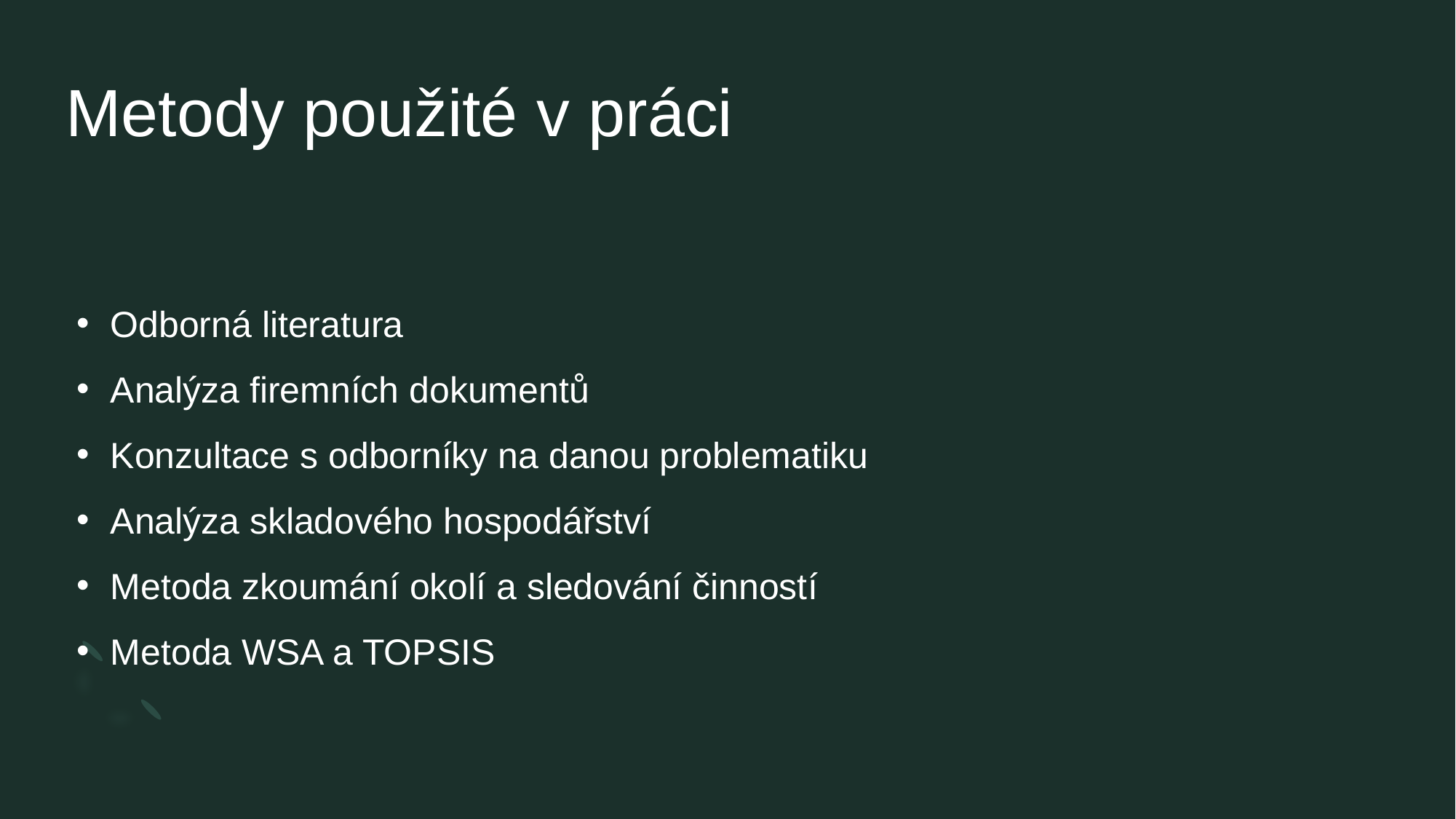

# Metody použité v práci
Odborná literatura
Analýza firemních dokumentů
Konzultace s odborníky na danou problematiku
Analýza skladového hospodářství
Metoda zkoumání okolí a sledování činností
Metoda WSA a TOPSIS